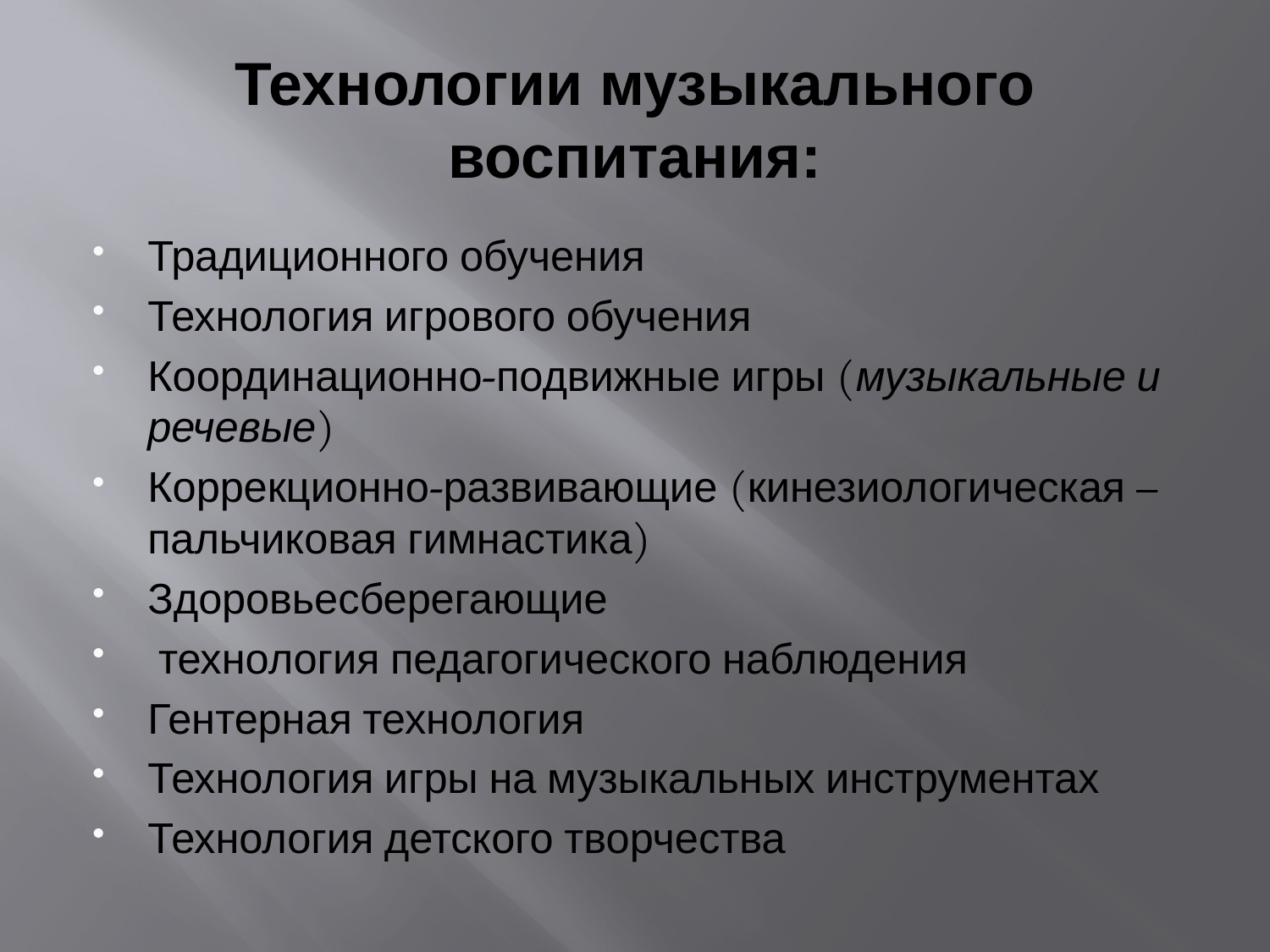

# Технологии музыкального воспитания:
Традиционного обучения
Технология игрового обучения
Координационно-подвижные игры (музыкальные и речевые)
Коррекционно-развивающие (кинезиологическая – пальчиковая гимнастика)
Здоровьесберегающие
 технология педагогического наблюдения
Гентерная технология
Технология игры на музыкальных инструментах
Технология детского творчества